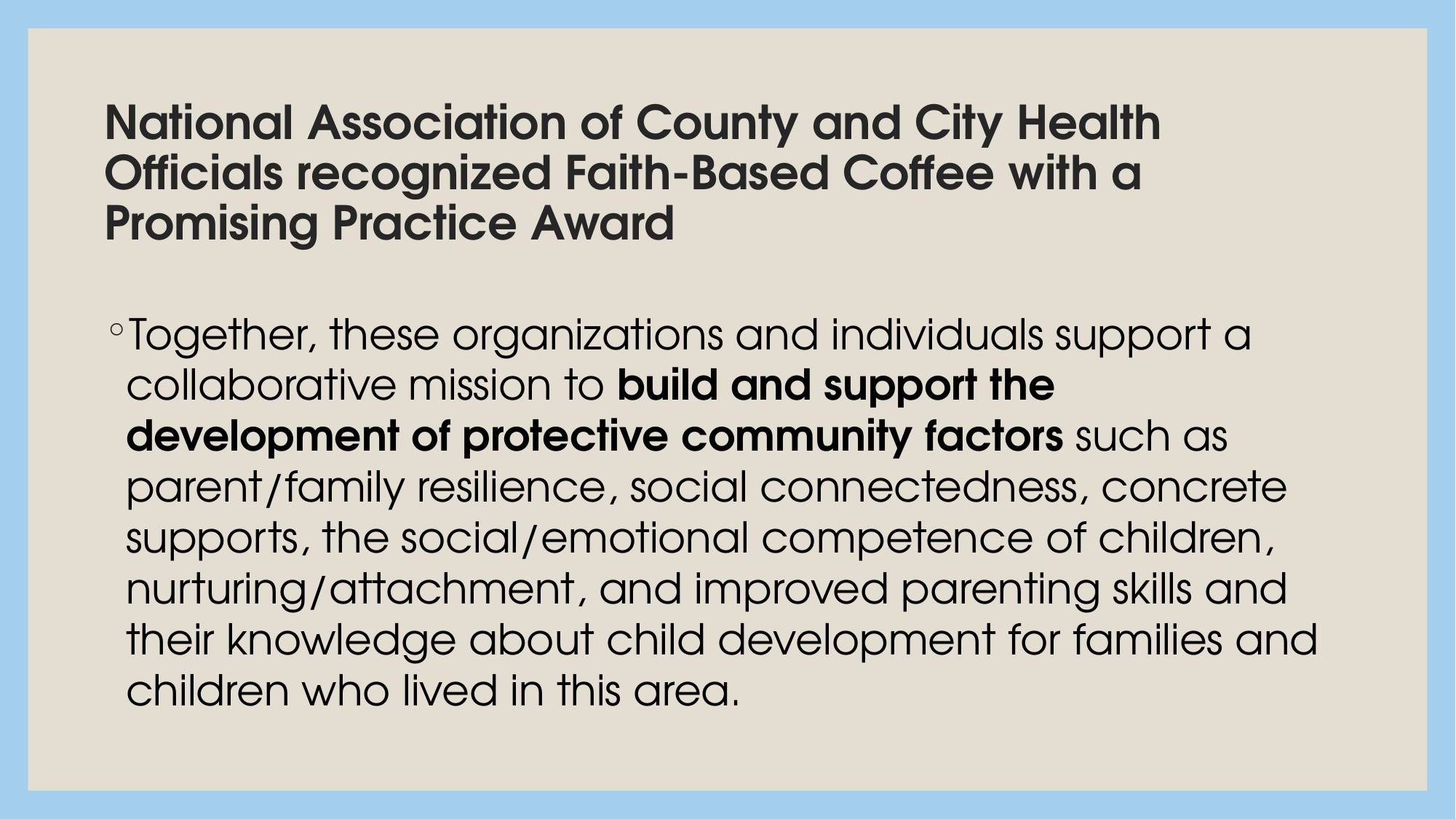

# National Association of County and City Health Officials recognized Faith-Based Coffee with a Promising Practice Award
Together, these organizations and individuals support a collaborative mission to build and support the development of protective community factors such as parent/family resilience, social connectedness, concrete supports, the social/emotional competence of children, nurturing/attachment, and improved parenting skills and their knowledge about child development for families and children who lived in this area.